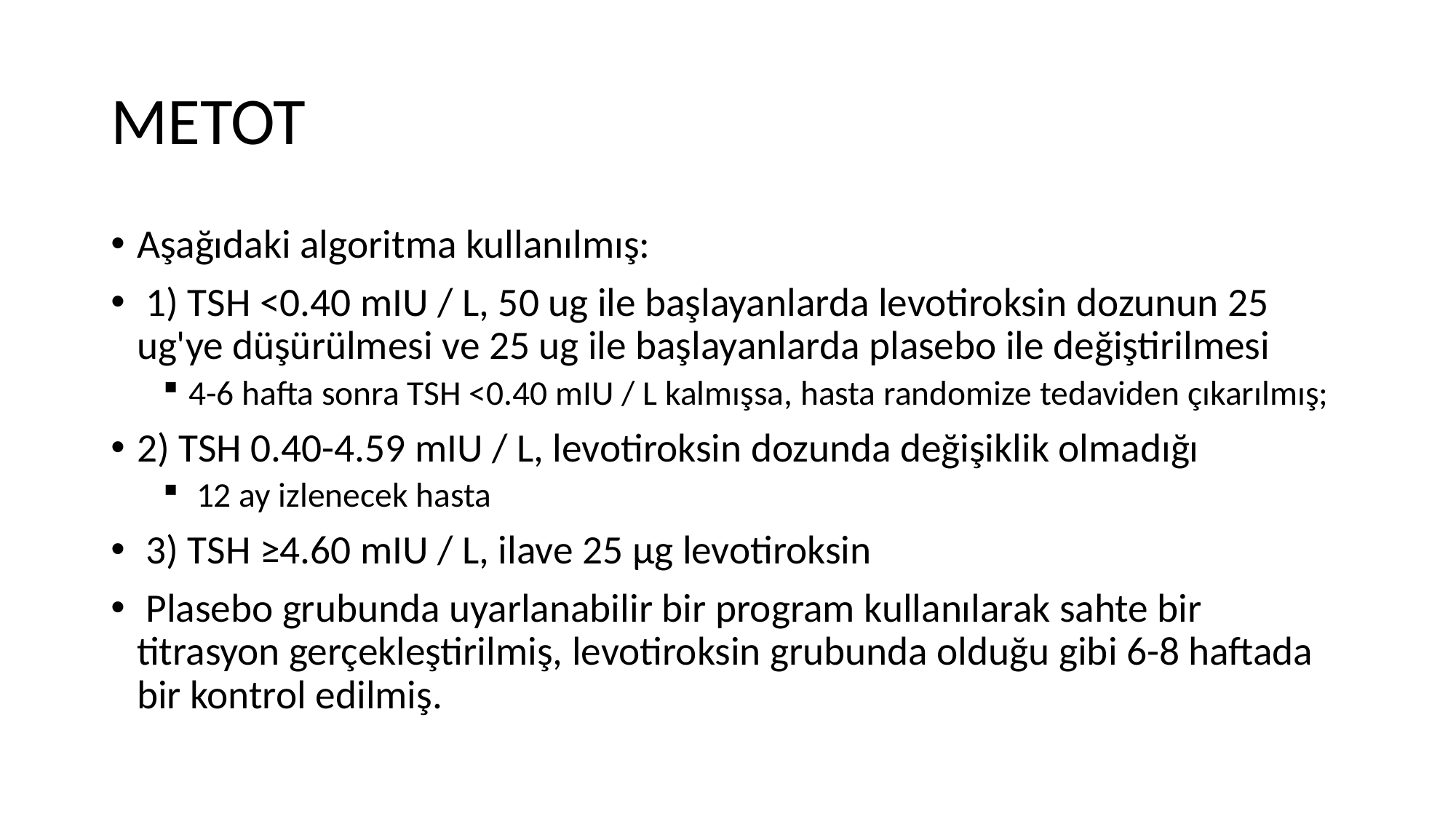

# METOT
Aşağıdaki algoritma kullanılmış:
 1) TSH <0.40 mIU / L, 50 ug ile başlayanlarda levotiroksin dozunun 25 ug'ye düşürülmesi ve 25 ug ile başlayanlarda plasebo ile değiştirilmesi
4-6 hafta sonra TSH <0.40 mIU / L kalmışsa, hasta randomize tedaviden çıkarılmış;
2) TSH 0.40-4.59 mIU / L, levotiroksin dozunda değişiklik olmadığı
 12 ay izlenecek hasta
 3) TSH ≥4.60 mIU / L, ilave 25 μg levotiroksin
 Plasebo grubunda uyarlanabilir bir program kullanılarak sahte bir titrasyon gerçekleştirilmiş, levotiroksin grubunda olduğu gibi 6-8 haftada bir kontrol edilmiş.